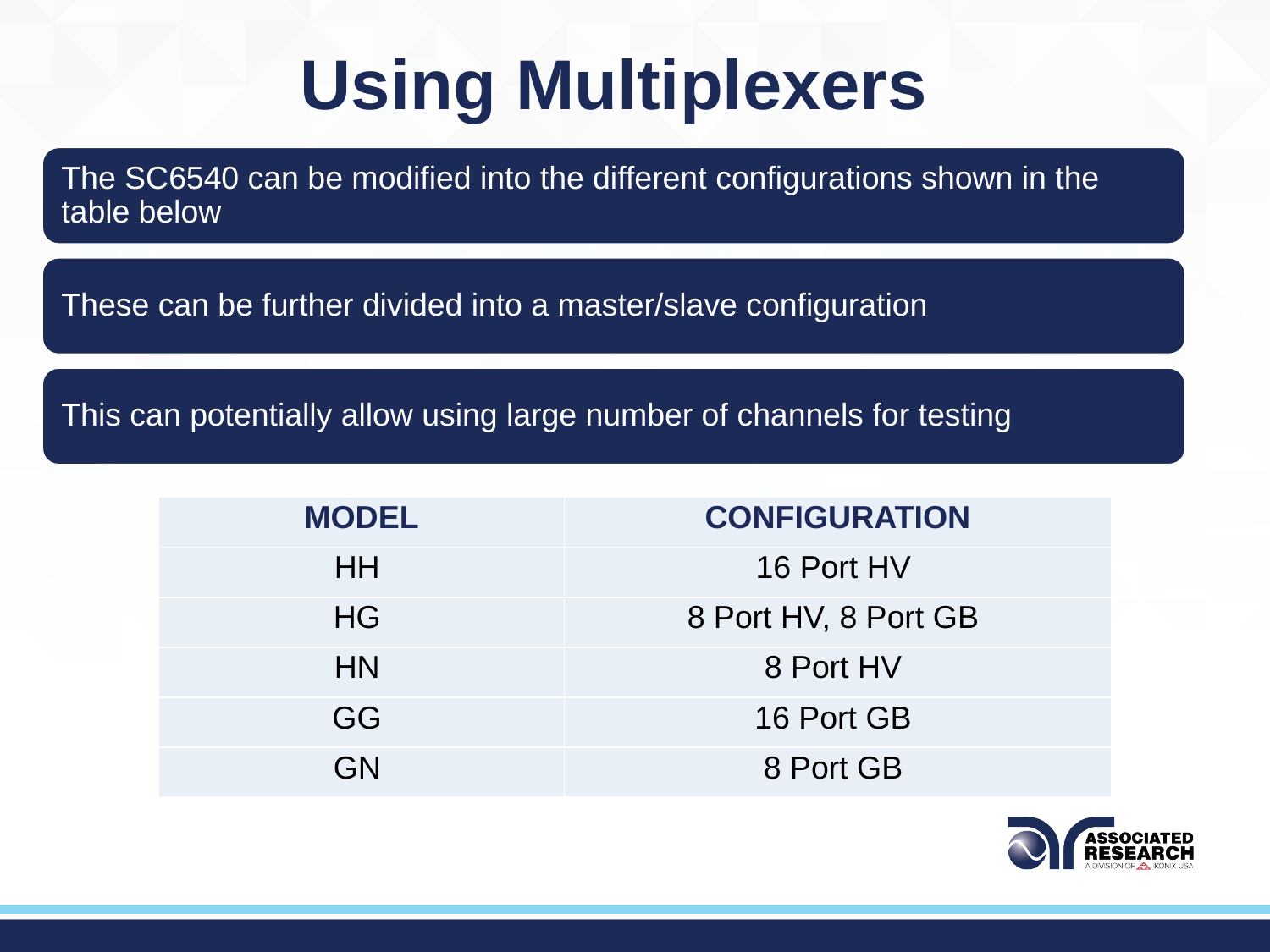

Using Multiplexers
The SC6540 can be modified into the different configurations shown in the table below
These can be further divided into a master/slave configuration
This can potentially allow using large number of channels for testing
| Model | Configuration |
| --- | --- |
| HH | 16 Port HV |
| HG | 8 Port HV, 8 Port GB |
| HN | 8 Port HV |
| GG | 16 Port GB |
| GN | 8 Port GB |